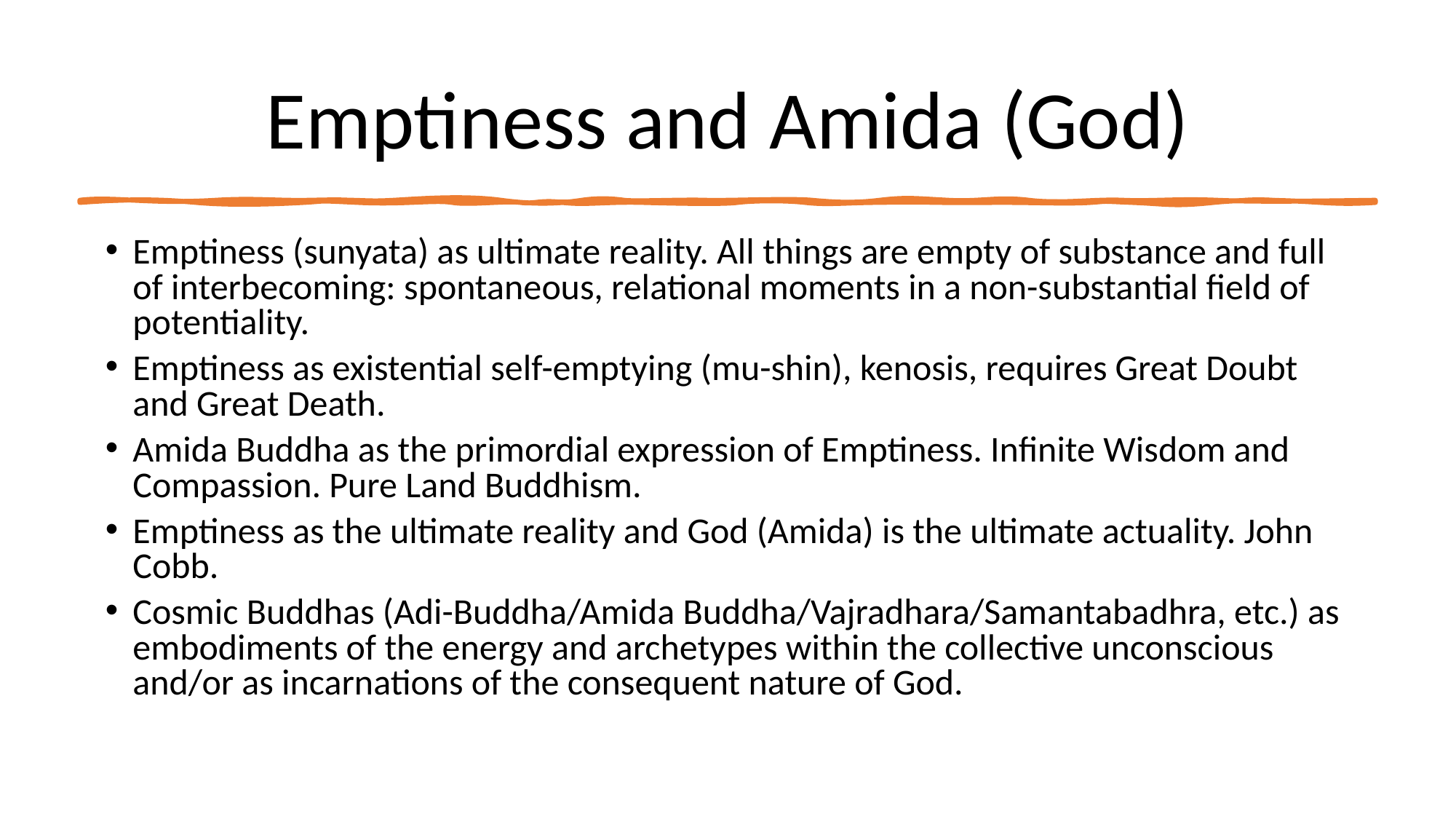

# Emptiness and Amida (God)

Emptiness (sunyata) as ultimate reality. All things are empty of substance and full of interbecoming: spontaneous, relational moments in a non-substantial field of potentiality.
Emptiness as existential self-emptying (mu-shin), kenosis, requires Great Doubt and Great Death.
Amida Buddha as the primordial expression of Emptiness. Infinite Wisdom and Compassion. Pure Land Buddhism.
Emptiness as the ultimate reality and God (Amida) is the ultimate actuality. John Cobb.
Cosmic Buddhas (Adi-Buddha/Amida Buddha/Vajradhara/Samantabadhra, etc.) as embodiments of the energy and archetypes within the collective unconscious and/or as incarnations of the consequent nature of God.